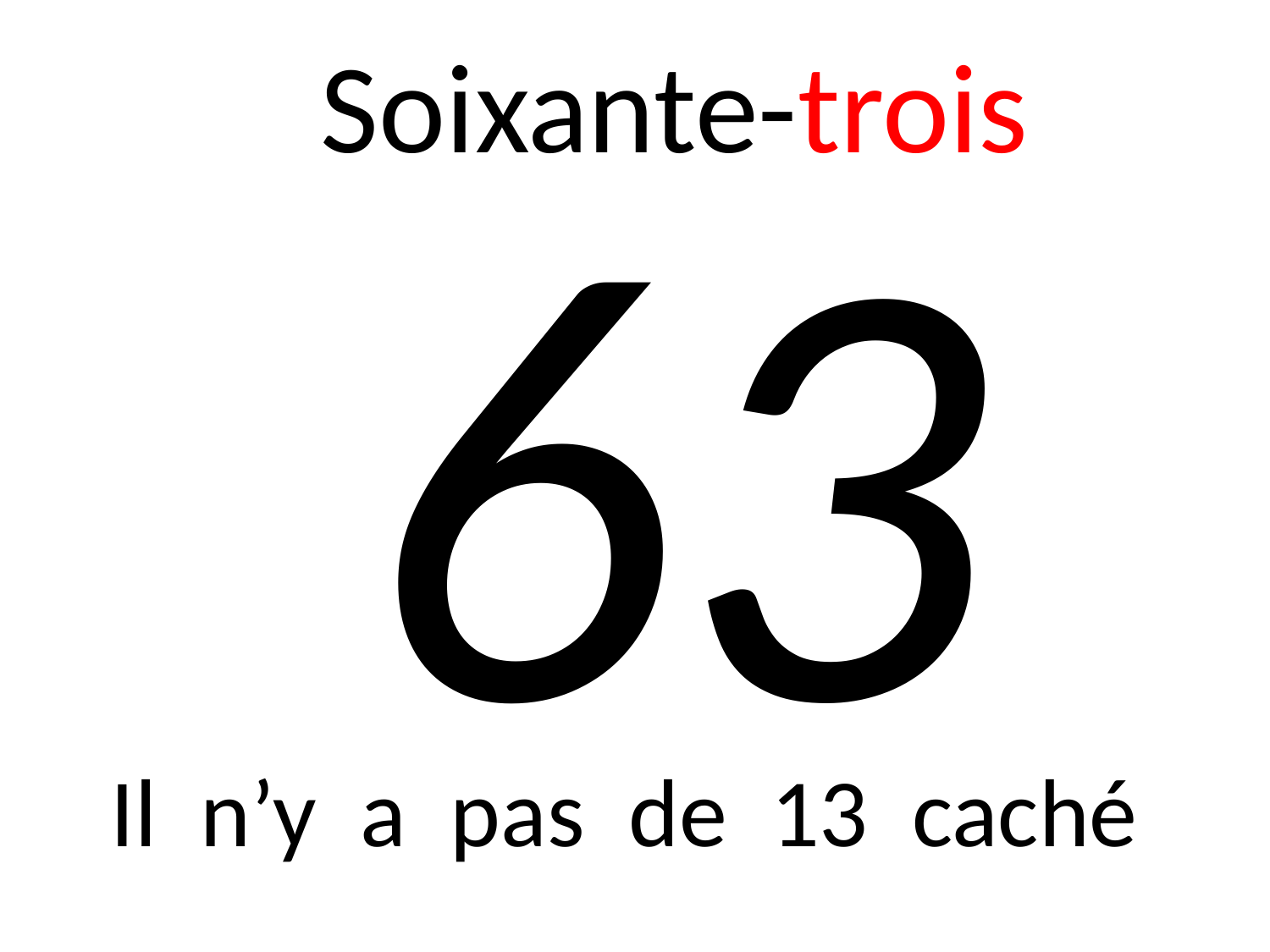

Soixante-trois
63
Il  n’y  a  pas  de  13  caché